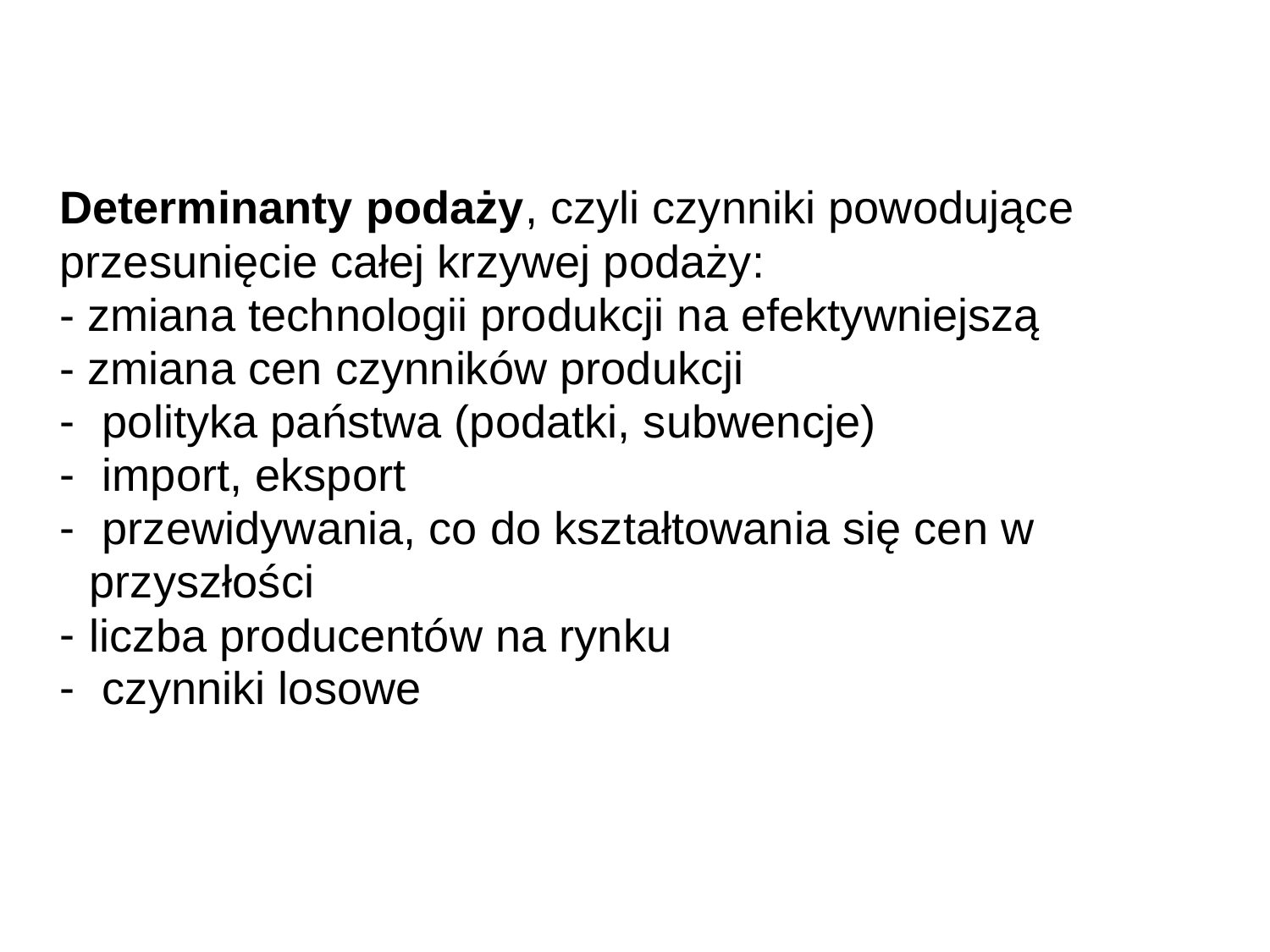

Determinanty podaży, czyli czynniki powodujące przesunięcie całej krzywej podaży:
- zmiana technologii produkcji na efektywniejszą
- zmiana cen czynników produkcji
 polityka państwa (podatki, subwencje)
 import, eksport
 przewidywania, co do kształtowania się cen w przyszłości
liczba producentów na rynku
 czynniki losowe